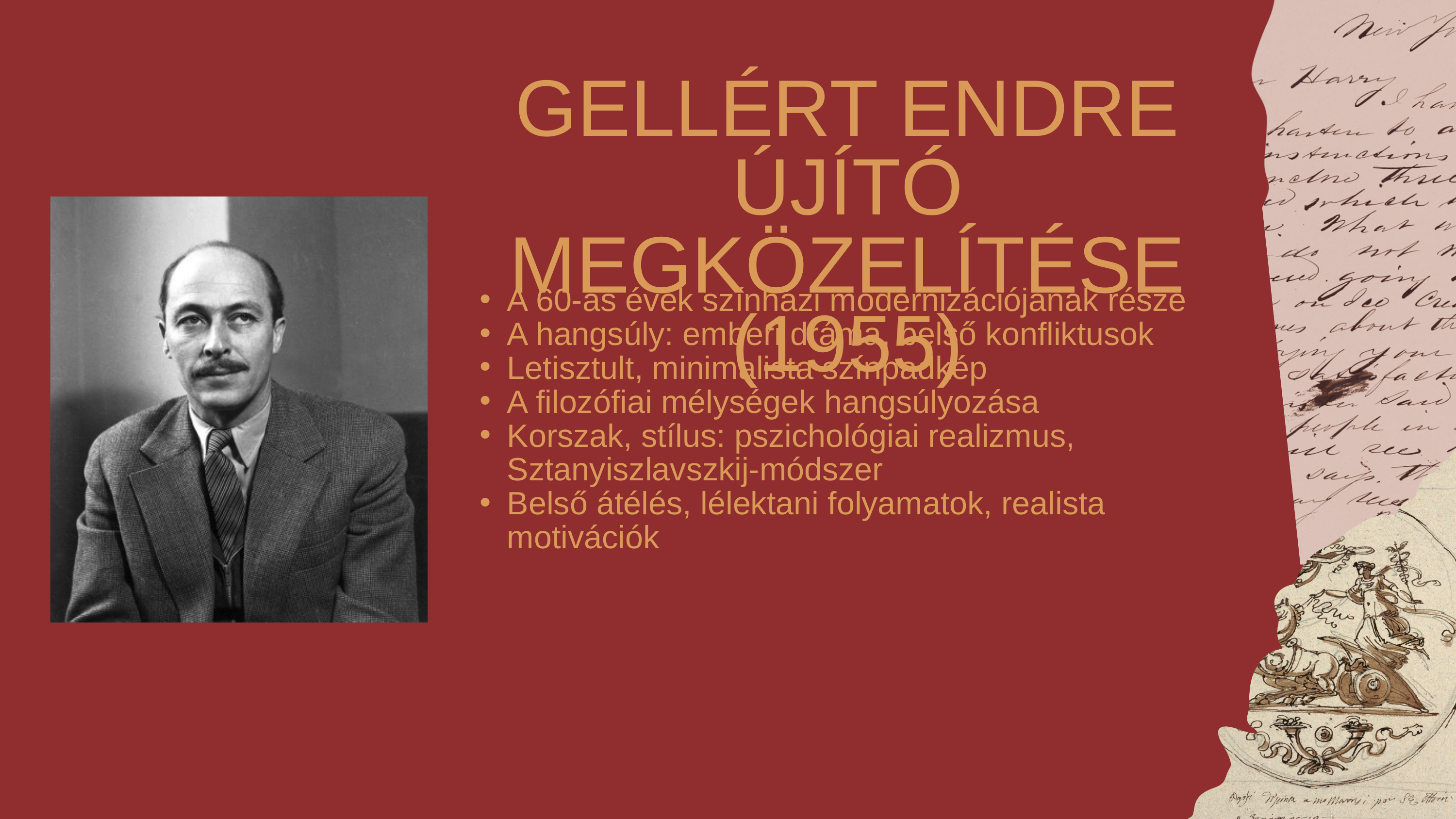

GELLÉRT ENDRE ÚJÍTÓ MEGKÖZELÍTÉSE (1955)

A 60-as évek színházi modernizációjának része
A hangsúly: emberi dráma, belső konfliktusok
Letisztult, minimalista színpadkép
A filozófiai mélységek hangsúlyozása
Korszak, stílus: pszichológiai realizmus, Sztanyiszlavszkij-módszer
Belső átélés, lélektani folyamatok, realista motivációk